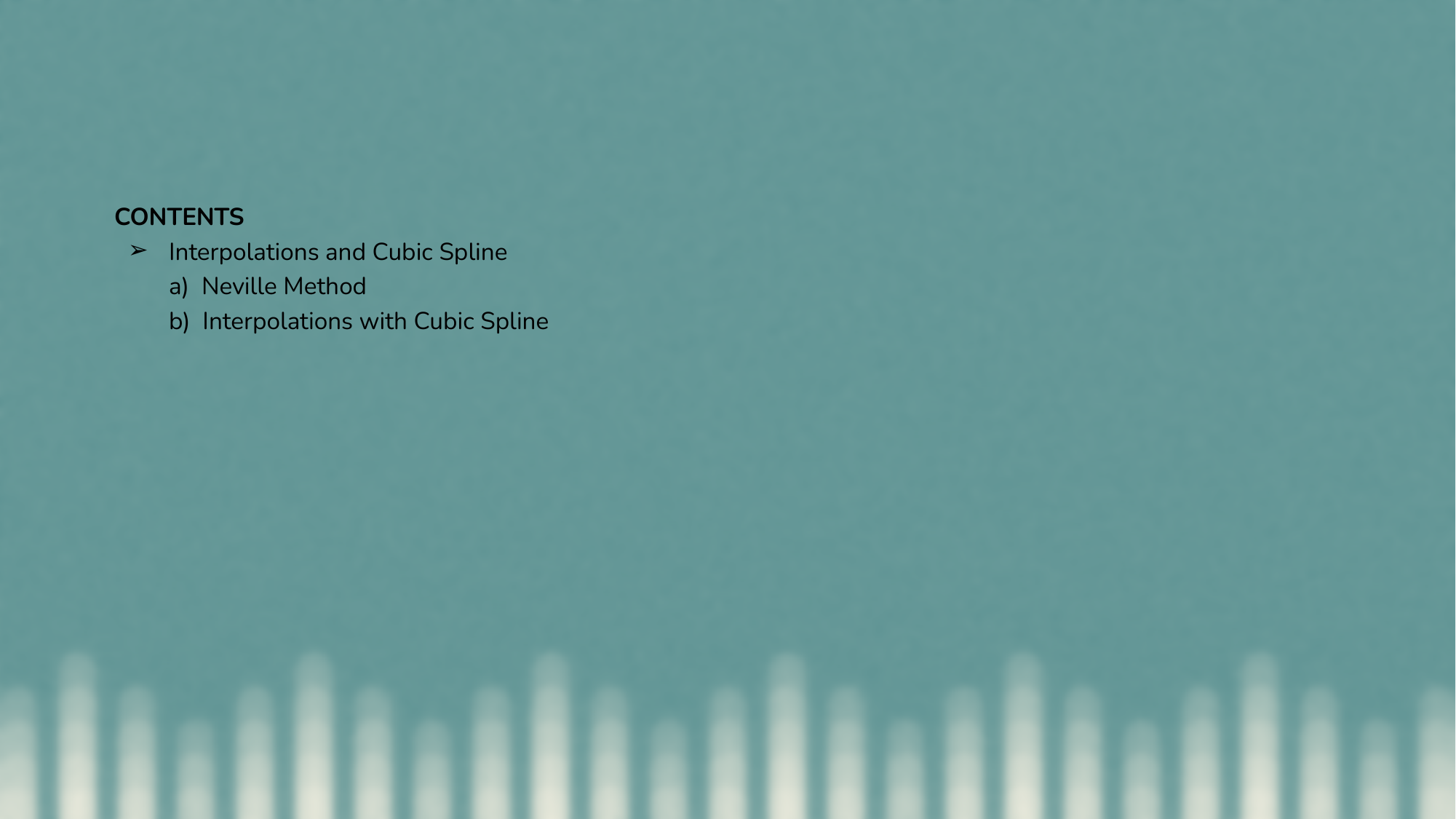

CONTENTS
Interpolations and Cubic Spline
a)  Neville Method
b)  Interpolations with Cubic Spline